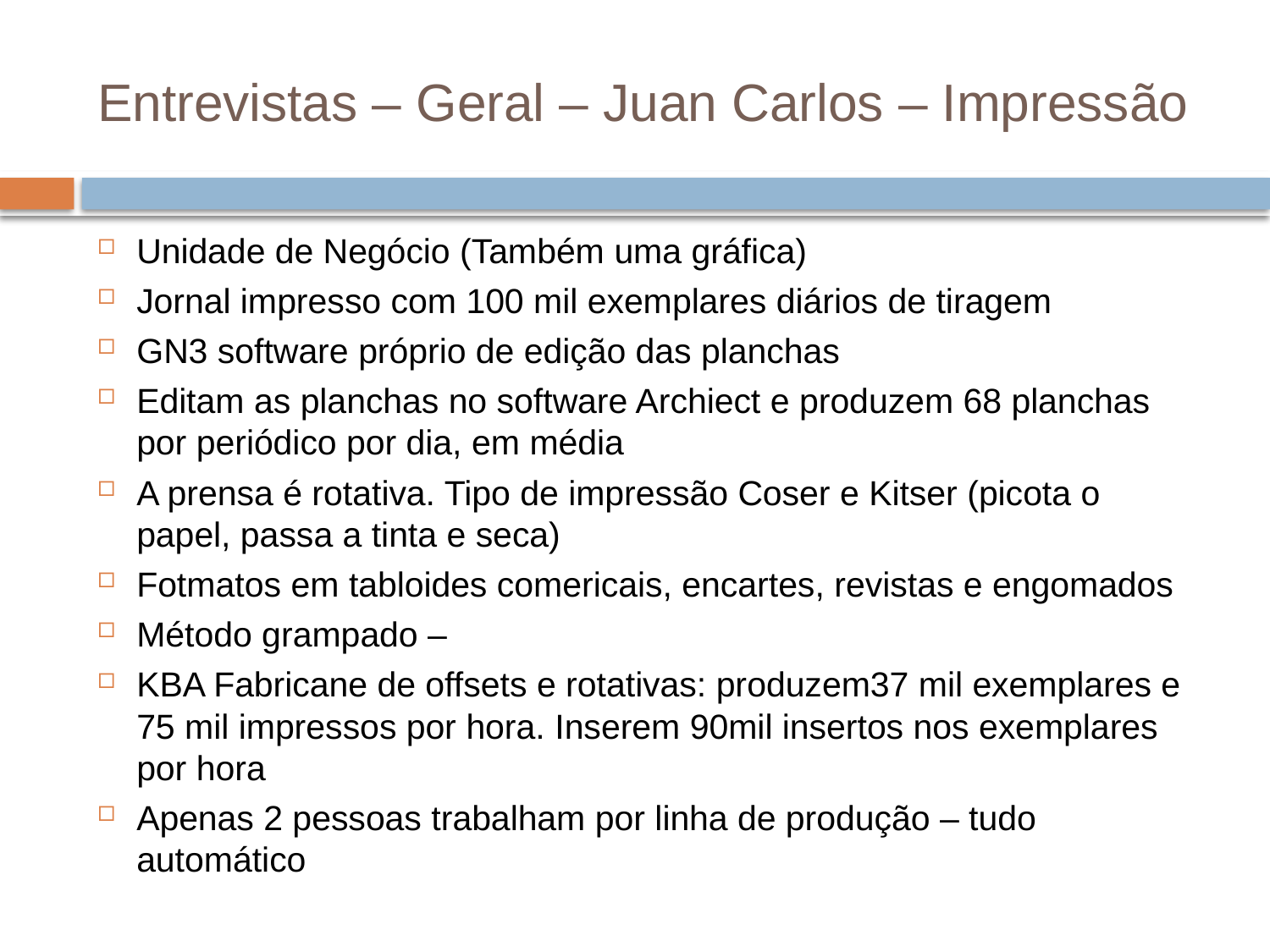

# Entrevistas – Geral – Juan Carlos – Impressão
Unidade de Negócio (Também uma gráfica)
Jornal impresso com 100 mil exemplares diários de tiragem
GN3 software próprio de edição das planchas
Editam as planchas no software Archiect e produzem 68 planchas por periódico por dia, em média
A prensa é rotativa. Tipo de impressão Coser e Kitser (picota o papel, passa a tinta e seca)
Fotmatos em tabloides comericais, encartes, revistas e engomados
Método grampado –
KBA Fabricane de offsets e rotativas: produzem37 mil exemplares e 75 mil impressos por hora. Inserem 90mil insertos nos exemplares por hora
Apenas 2 pessoas trabalham por linha de produção – tudo automático